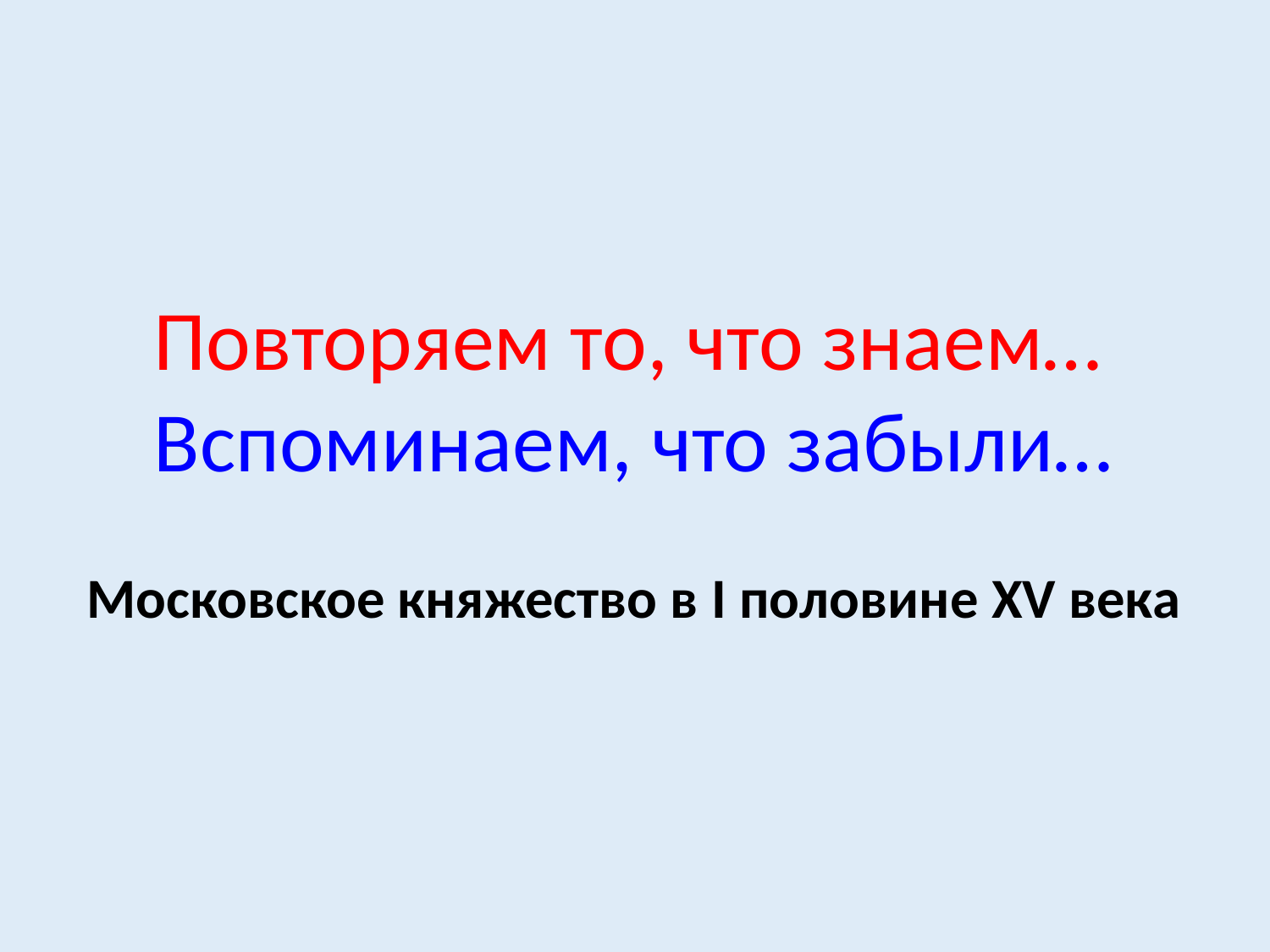

Повторяем то, что знаем…
Вспоминаем, что забыли…
Московское княжество в I половине XV века